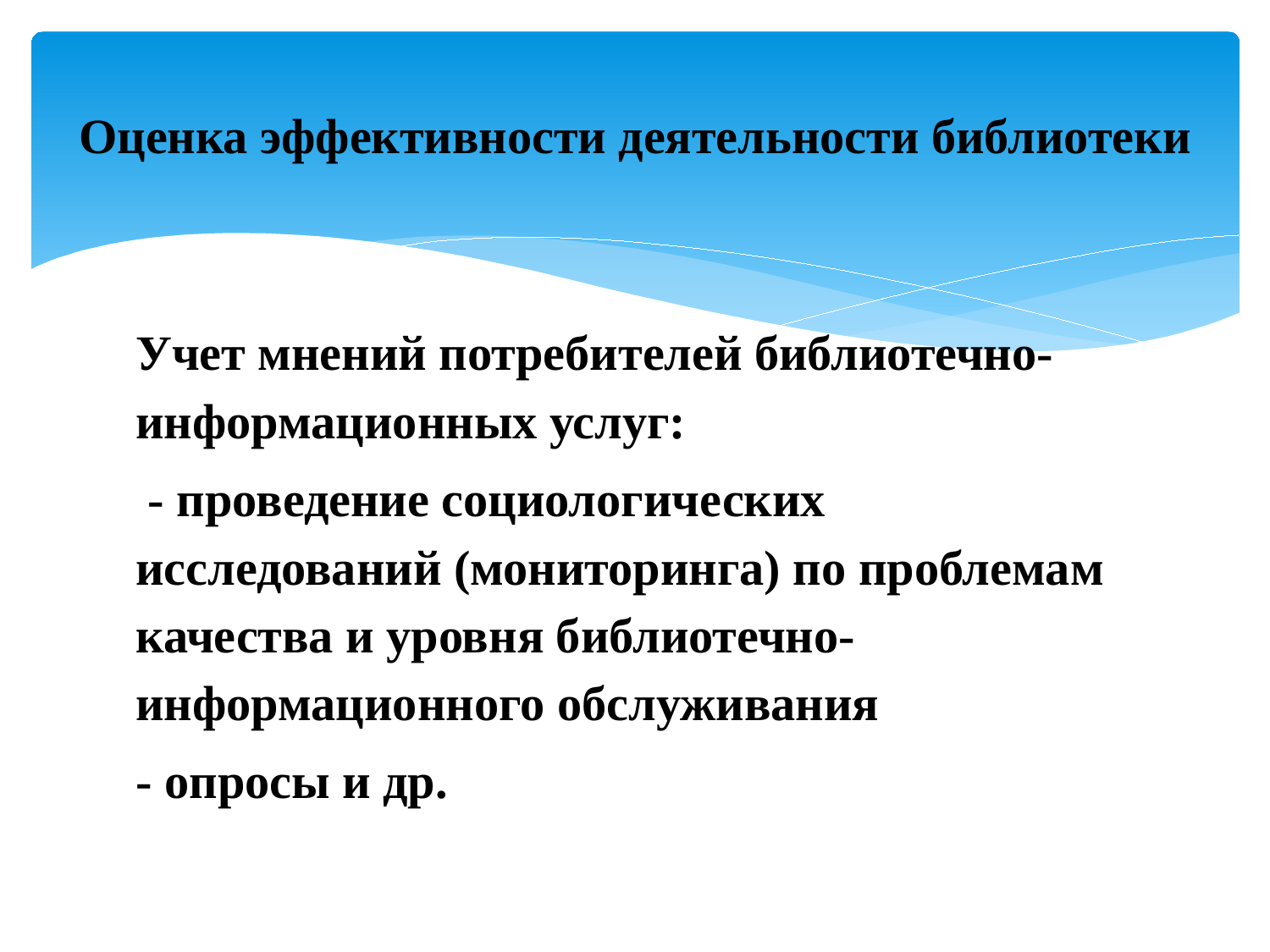

# Оценка эффективности деятельности библиотеки
Учет мнений потребителей библиотечно-информационных услуг:
 - проведение социологических исследований (мониторинга) по проблемам качества и уровня библиотечно-информационного обслуживания
- опросы и др.